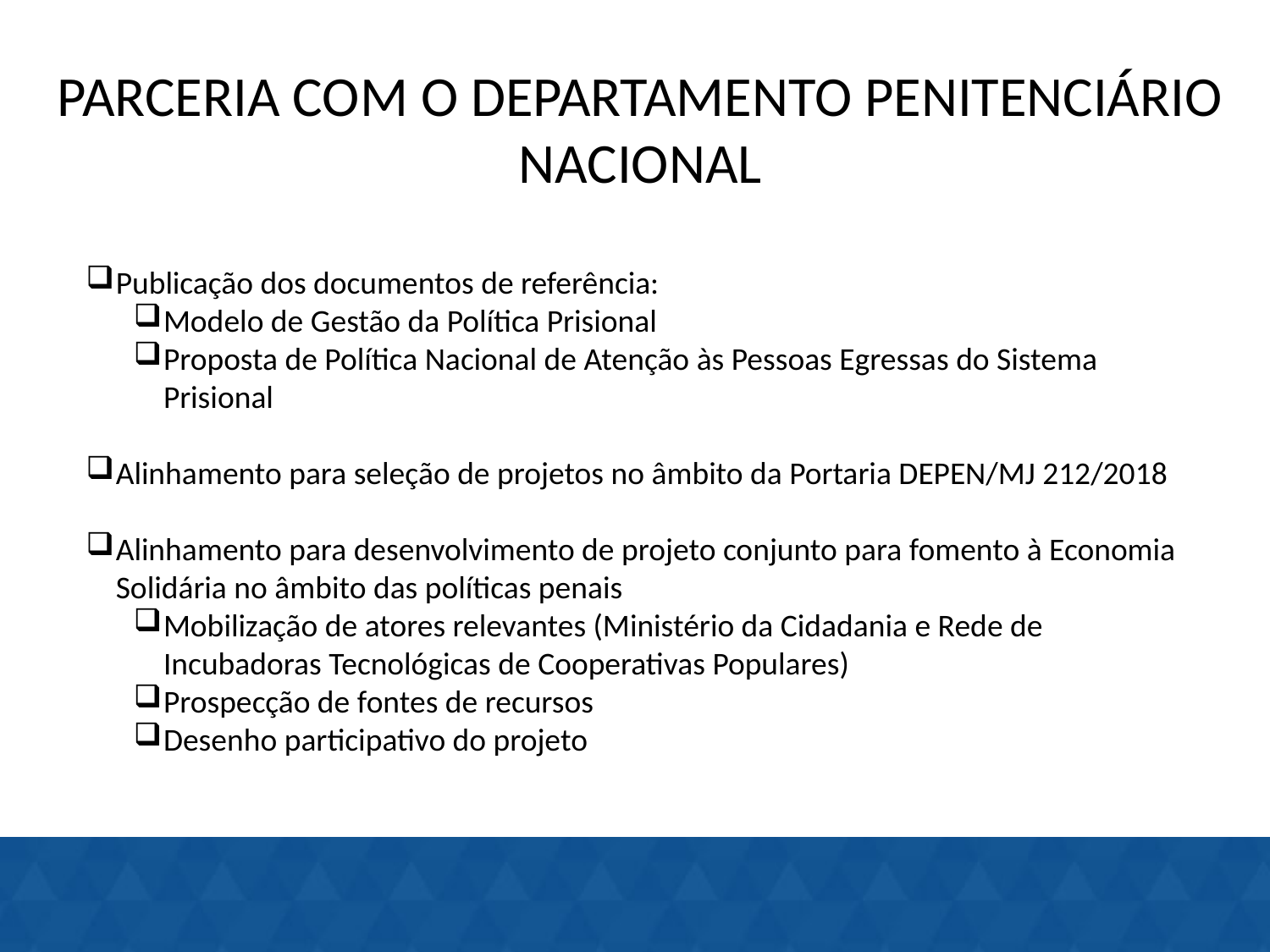

PARCERIA COM O DEPARTAMENTO PENITENCIÁRIO NACIONAL
Publicação dos documentos de referência:
Modelo de Gestão da Política Prisional
Proposta de Política Nacional de Atenção às Pessoas Egressas do Sistema Prisional

Alinhamento para seleção de projetos no âmbito da Portaria DEPEN/MJ 212/2018

Alinhamento para desenvolvimento de projeto conjunto para fomento à Economia Solidária no âmbito das políticas penais
Mobilização de atores relevantes (Ministério da Cidadania e Rede de Incubadoras Tecnológicas de Cooperativas Populares)
Prospecção de fontes de recursos
Desenho participativo do projeto